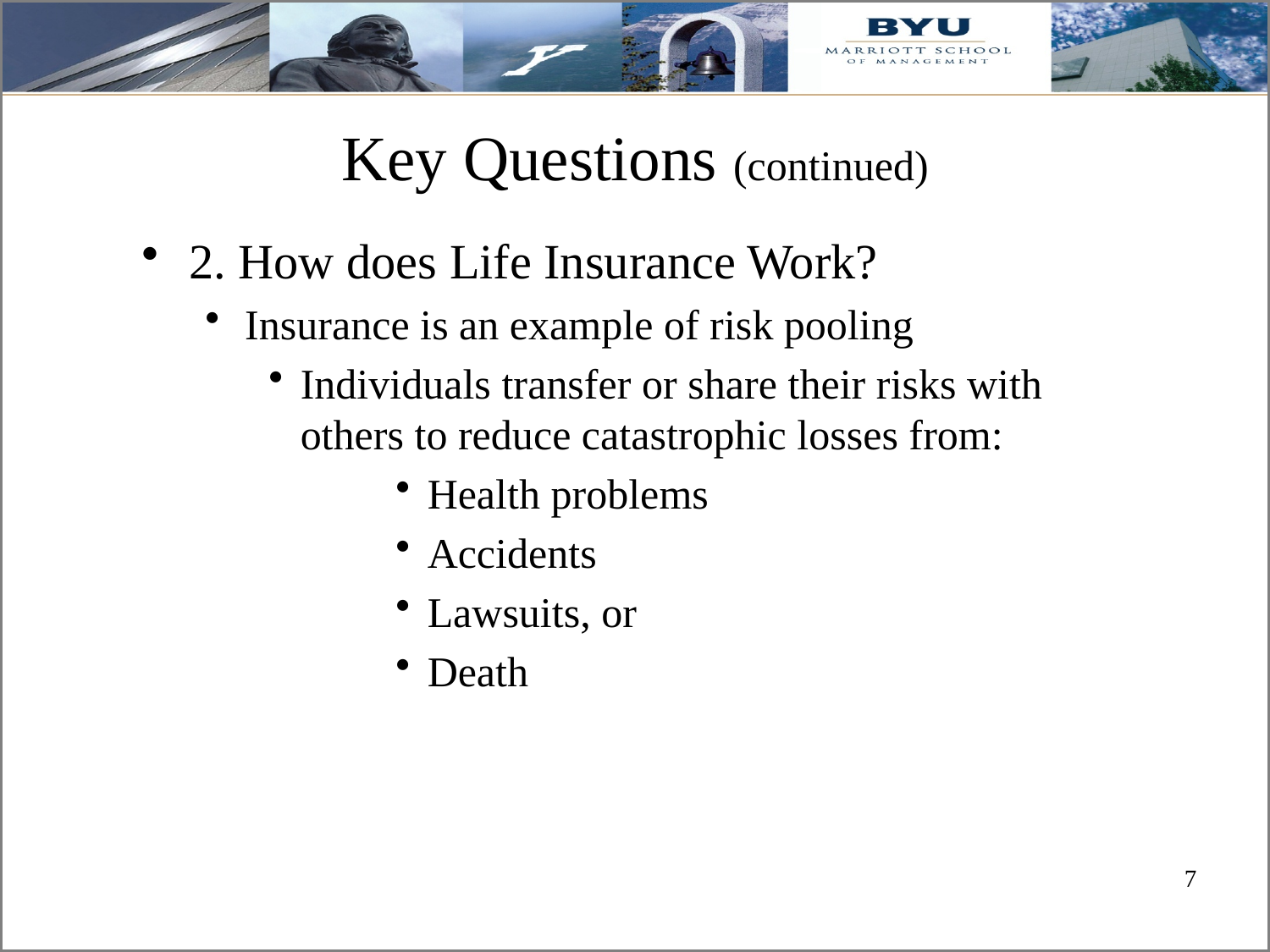

Key Questions (continued)
2. How does Life Insurance Work?
Insurance is an example of risk pooling
Individuals transfer or share their risks with others to reduce catastrophic losses from:
Health problems
Accidents
Lawsuits, or
Death